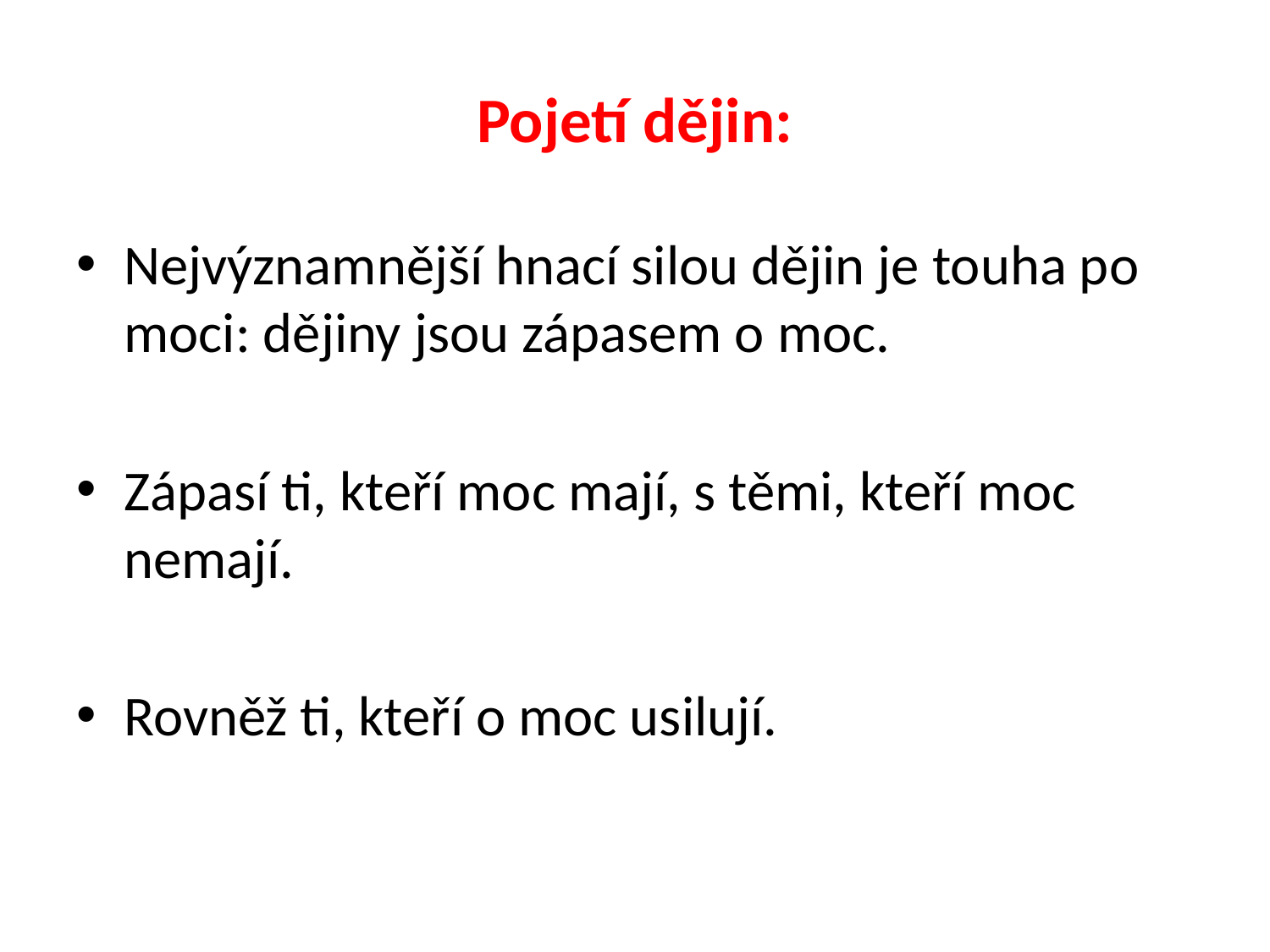

# Pojetí dějin:
Nejvýznamnější hnací silou dějin je touha po moci: dějiny jsou zápasem o moc.

Zápasí ti, kteří moc mají, s těmi, kteří moc nemají.

Rovněž ti, kteří o moc usilují.